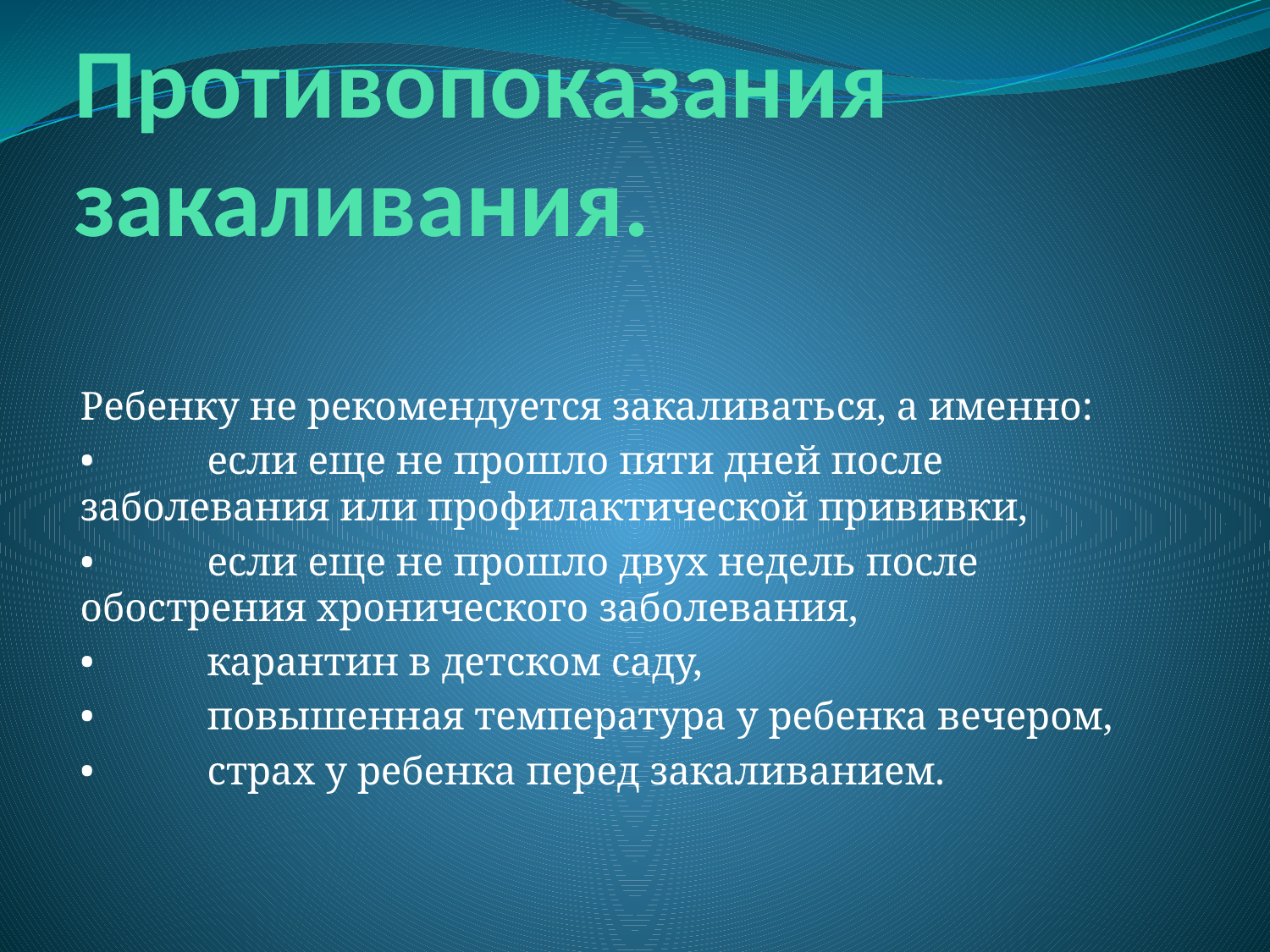

# Противопоказания закаливания.
Ребенку не рекомендуется закаливаться, а именно:
•	если еще не прошло пяти дней после заболевания или профилактической прививки,
•	если еще не прошло двух недель после обострения хронического заболевания,
•	карантин в детском саду,
•	повышенная температура у ребенка вечером,
•	страх у ребенка перед закаливанием.